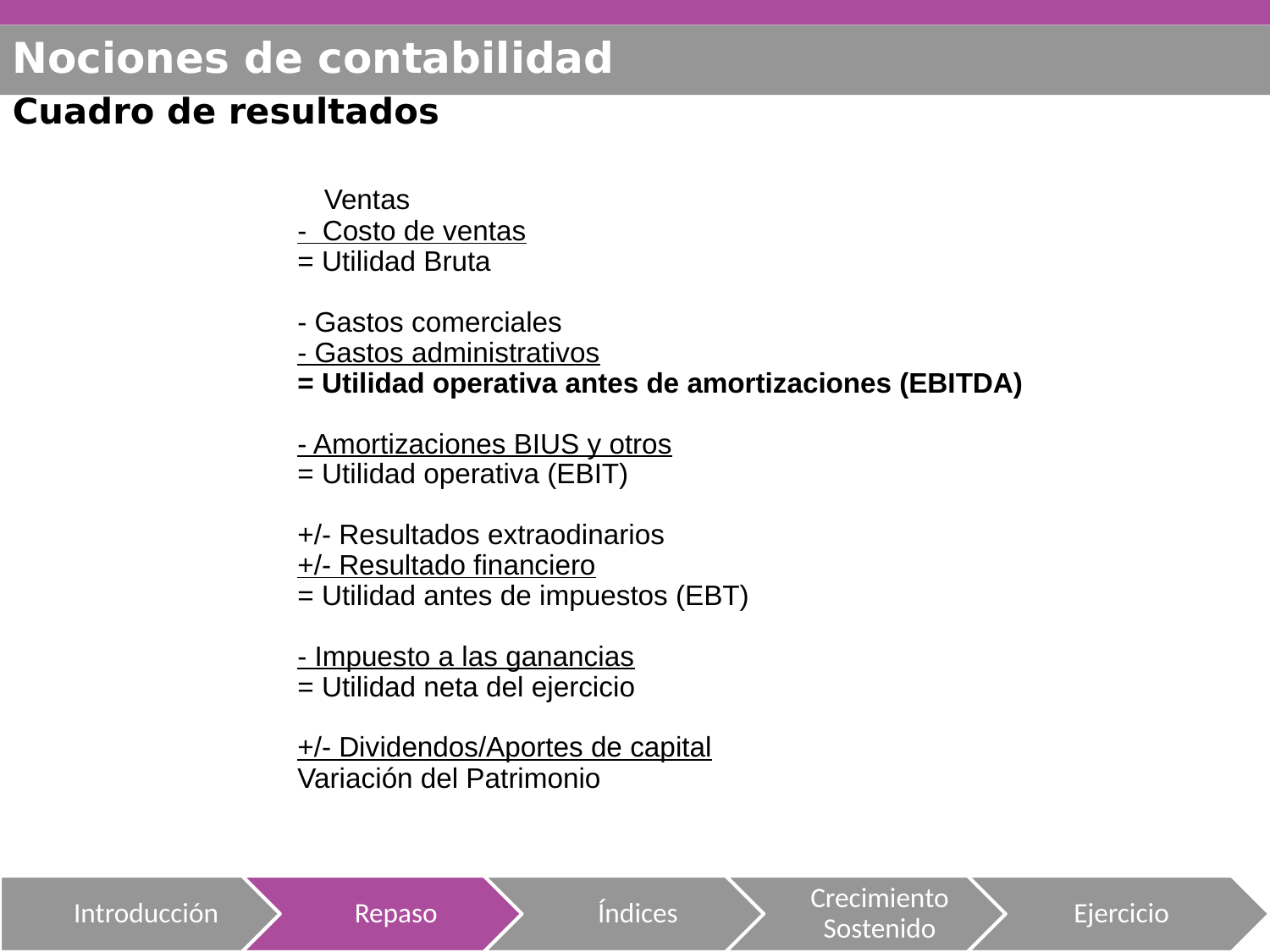

Nociones de contabilidad
Cuadro de resultados
   Ventas
-  Costo de ventas
= Utilidad Bruta

- Gastos comerciales
- Gastos administrativos
= Utilidad operativa antes de amortizaciones (EBITDA)

- Amortizaciones BIUS y otros
= Utilidad operativa (EBIT)

+/- Resultados extraodinarios
+/- Resultado financiero
= Utilidad antes de impuestos (EBT)

- Impuesto a las ganancias
= Utilidad neta del ejercicio

+/- Dividendos/Aportes de capital
Variación del Patrimonio
Introducción
Repaso
Índices
Crecimiento Sostenido
Ejercicio